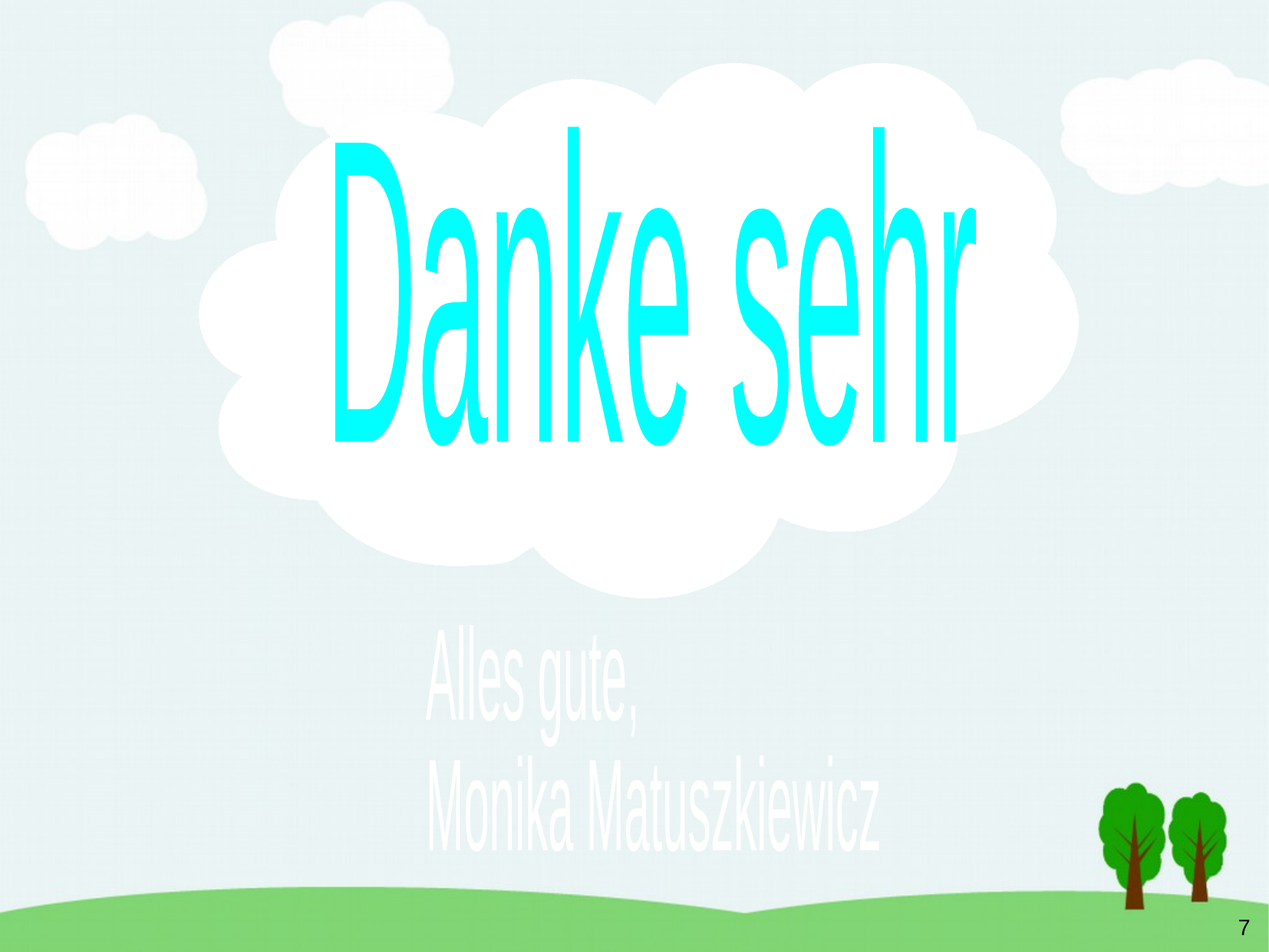

Danke sehr
Alles gute,
Monika Matuszkiewicz
7